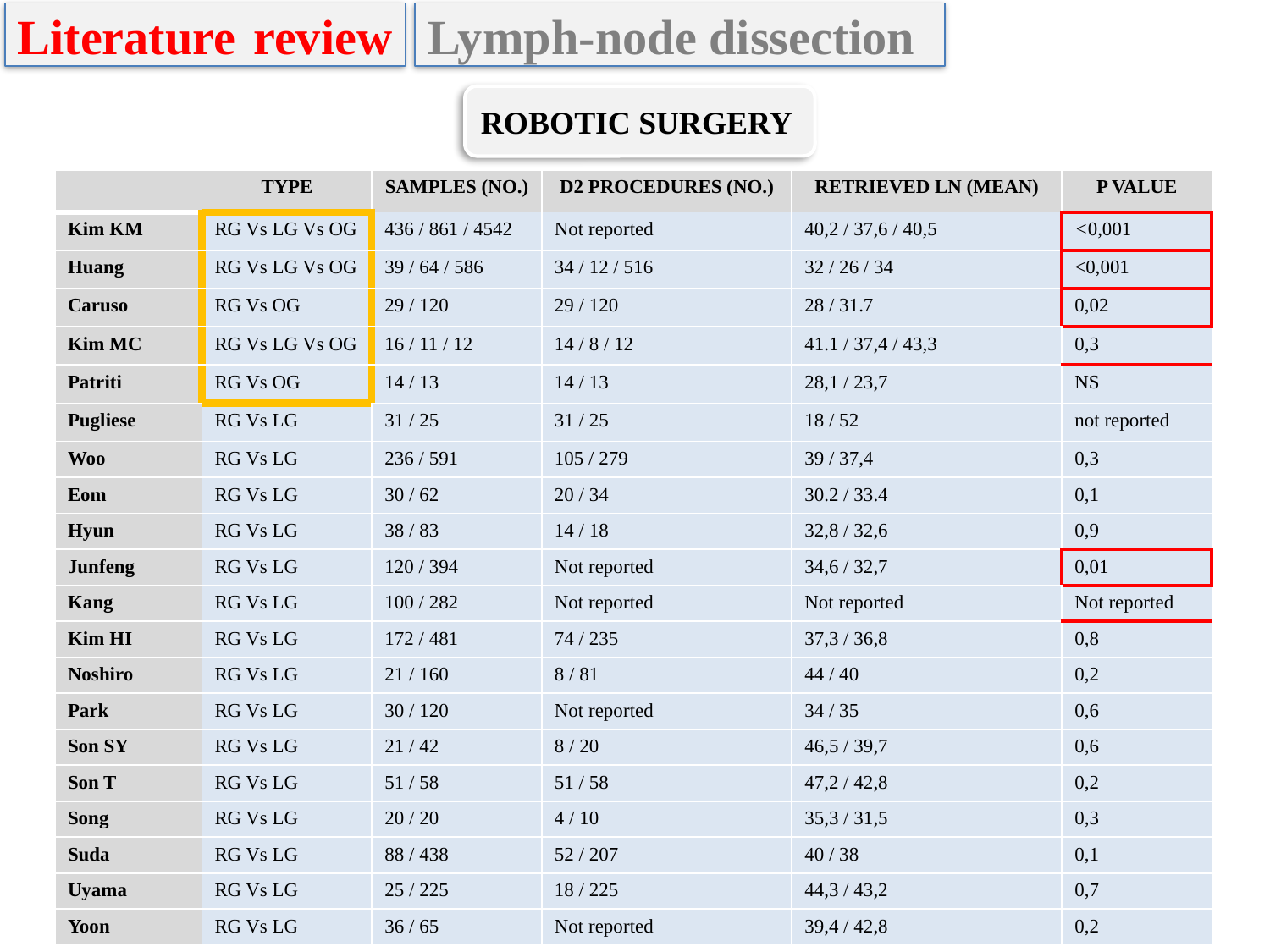

Literature review
Lymph-node dissection
ROBOTIC SURGERY
|  | TYPE | SAMPLES (NO.) | D2 PROCEDURES (NO.) | RETRIEVED LN (MEAN) | P VALUE |
| --- | --- | --- | --- | --- | --- |
| Kim KM | RG Vs LG Vs OG | 436 / 861 / 4542 | Not reported | 40,2 / 37,6 / 40,5 | <0,001 |
| Huang | RG Vs LG Vs OG | 39 / 64 / 586 | 34 / 12 / 516 | 32 / 26 / 34 | <0,001 |
| Caruso | RG Vs OG | 29 / 120 | 29 / 120 | 28 / 31.7 | 0,02 |
| Kim MC | RG Vs LG Vs OG | 16 / 11 / 12 | 14 / 8 / 12 | 41.1 / 37,4 / 43,3 | 0,3 |
| Patriti | RG Vs OG | 14 / 13 | 14 / 13 | 28,1 / 23,7 | NS |
| Pugliese | RG Vs LG | 31 / 25 | 31 / 25 | 18 / 52 | not reported |
| Woo | RG Vs LG | 236 / 591 | 105 / 279 | 39 / 37,4 | 0,3 |
| Eom | RG Vs LG | 30 / 62 | 20 / 34 | 30.2 / 33.4 | 0,1 |
| Hyun | RG Vs LG | 38 / 83 | 14 / 18 | 32,8 / 32,6 | 0,9 |
| Junfeng | RG Vs LG | 120 / 394 | Not reported | 34,6 / 32,7 | 0,01 |
| Kang | RG Vs LG | 100 / 282 | Not reported | Not reported | Not reported |
| Kim HI | RG Vs LG | 172 / 481 | 74 / 235 | 37,3 / 36,8 | 0,8 |
| Noshiro | RG Vs LG | 21 / 160 | 8 / 81 | 44 / 40 | 0,2 |
| Park | RG Vs LG | 30 / 120 | Not reported | 34 / 35 | 0,6 |
| Son SY | RG Vs LG | 21 / 42 | 8 / 20 | 46,5 / 39,7 | 0,6 |
| Son T | RG Vs LG | 51 / 58 | 51 / 58 | 47,2 / 42,8 | 0,2 |
| Song | RG Vs LG | 20 / 20 | 4 / 10 | 35,3 / 31,5 | 0,3 |
| Suda | RG Vs LG | 88 / 438 | 52 / 207 | 40 / 38 | 0,1 |
| Uyama | RG Vs LG | 25 / 225 | 18 / 225 | 44,3 / 43,2 | 0,7 |
| Yoon | RG Vs LG | 36 / 65 | Not reported | 39,4 / 42,8 | 0,2 |